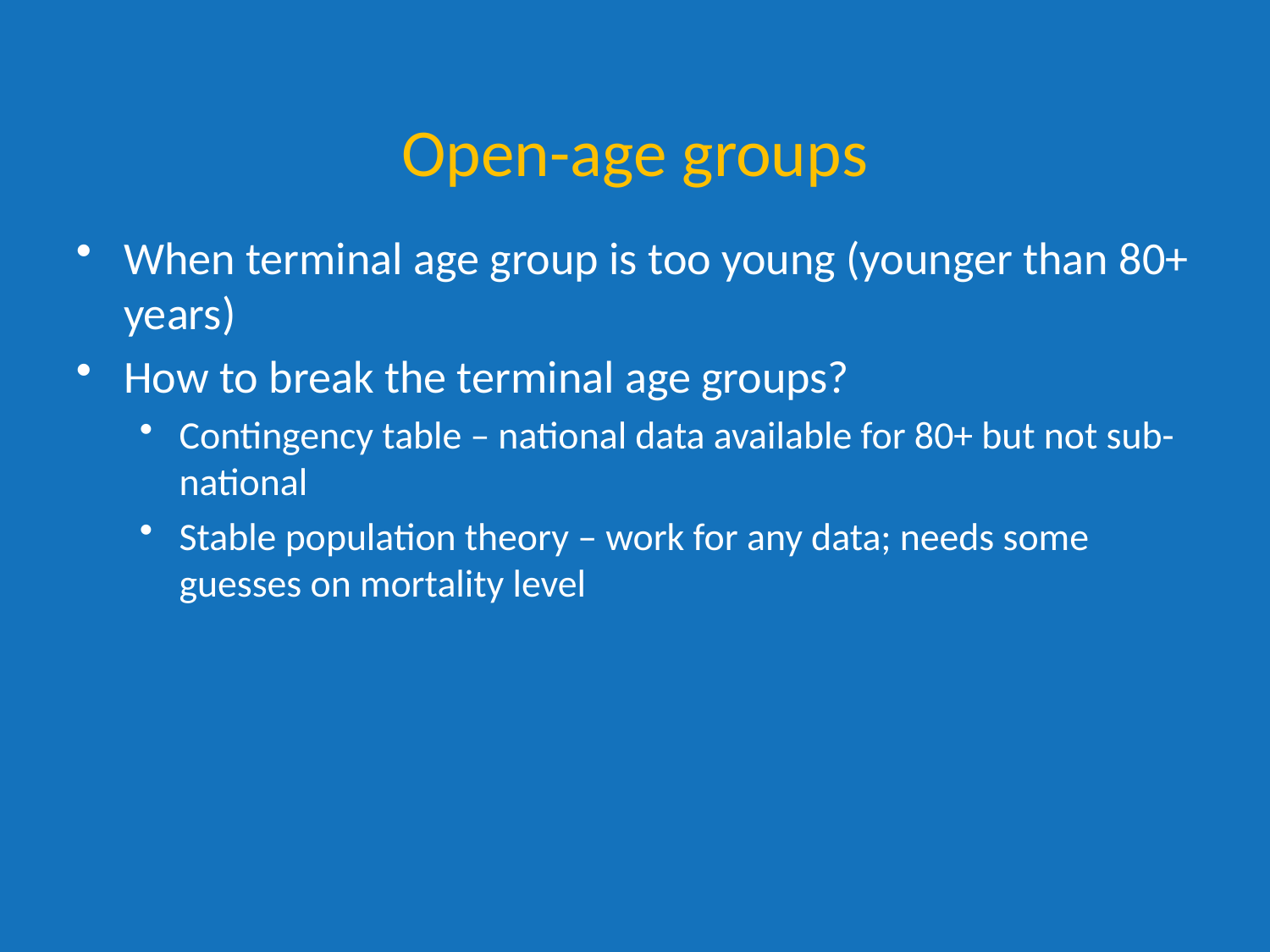

Open-age groups
When terminal age group is too young (younger than 80+ years)
How to break the terminal age groups?
Contingency table – national data available for 80+ but not sub-national
Stable population theory – work for any data; needs some guesses on mortality level